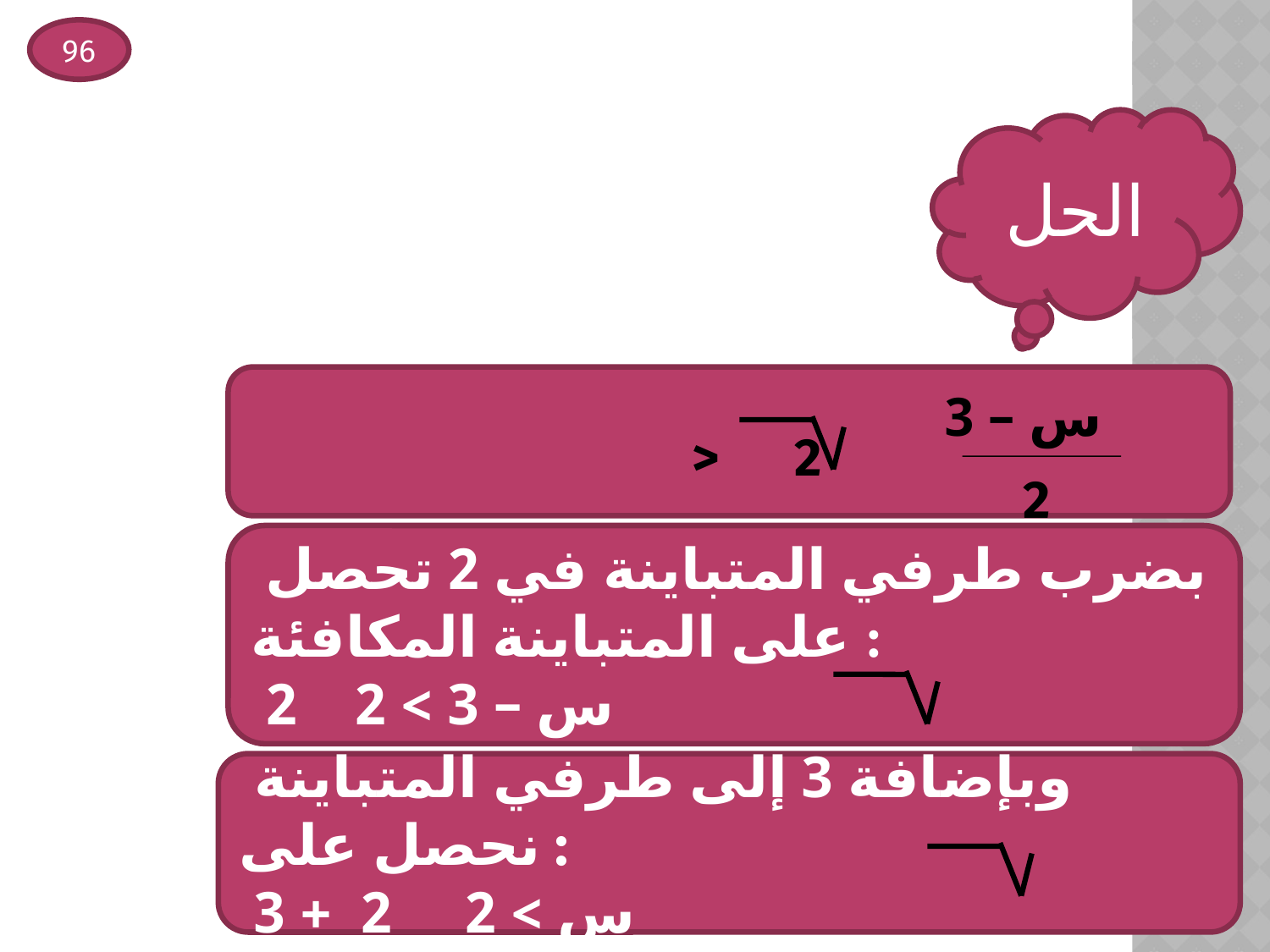

96
الحل

 س – 3
>      2

2
 بضرب طرفي المتباينة في 2 تحصل على المتباينة المكافئة :
 س – 3 > 2    2

 وبإضافة 3 إلى طرفي المتباينة نحصل على :
 س > 2     2  + 3